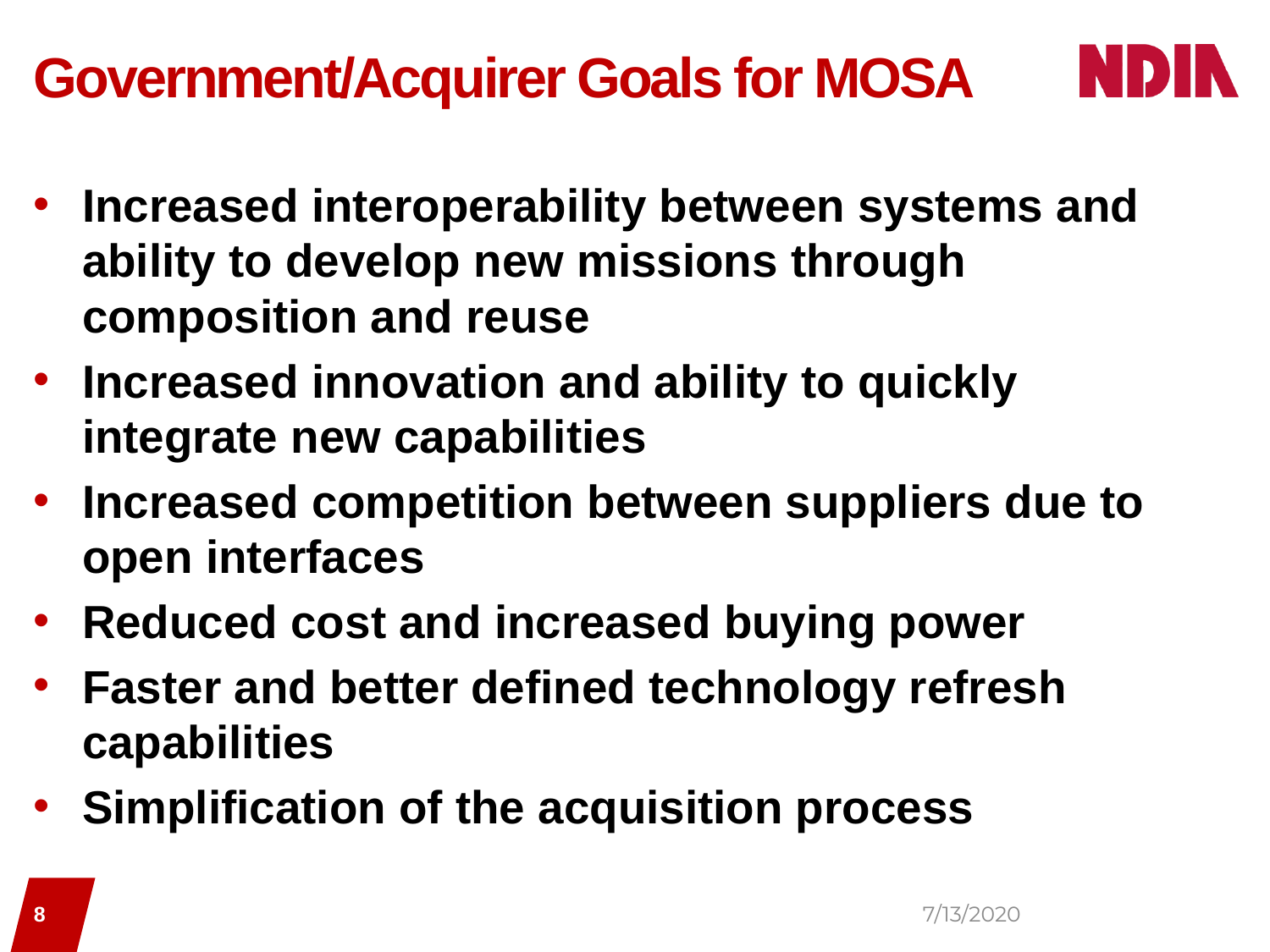

# Government/Acquirer Goals for MOSA
Increased interoperability between systems and ability to develop new missions through composition and reuse
Increased innovation and ability to quickly integrate new capabilities
Increased competition between suppliers due to open interfaces
Reduced cost and increased buying power
Faster and better defined technology refresh capabilities
Simplification of the acquisition process

8
7/13/2020